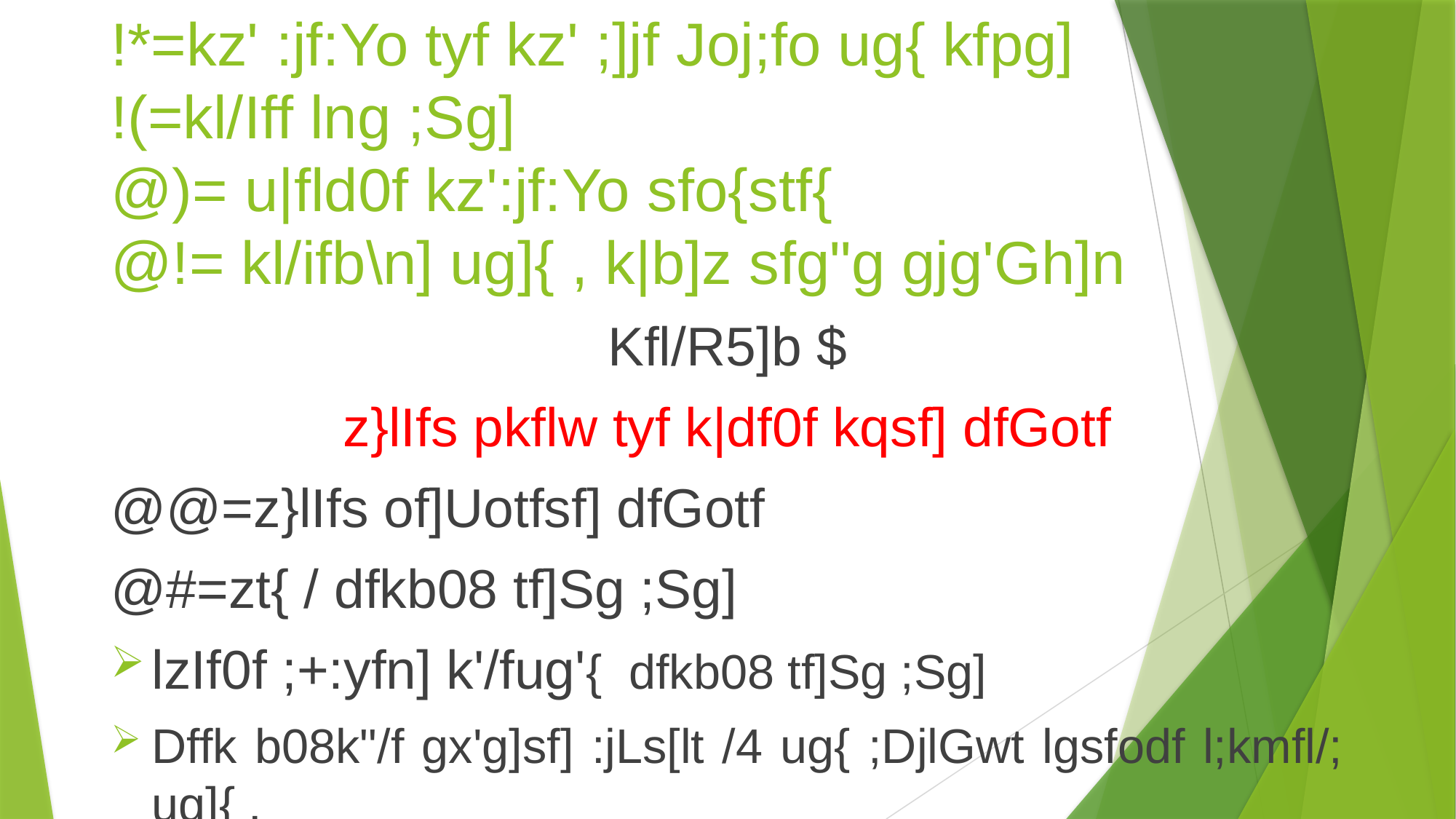

# !*=kz' :jf:Yo tyf kz' ;]jf Joj;fo ug{ kfpg] !(=kl/Iff lng ;Sg] @)= u|fld0f kz':jf:Yo sfo{stf{ @!= kl/ifb\n] ug]{ , k|b]z sfg"g gjg'Gh]n
Kfl/R5]b $
z}lIfs pkflw tyf k|df0f kqsf] dfGotf
@@=z}lIfs of]Uotfsf] dfGotf
@#=zt{ / dfkb08 tf]Sg ;Sg]
lzIf0f ;+:yfn] k'/fug'{  dfkb08 tf]Sg ;Sg]
Dffk b08k"/f gx'g]sf] :jLs[lt /4 ug{ ;DjlGwt lgsfodf l;kmfl/; ug]{ .